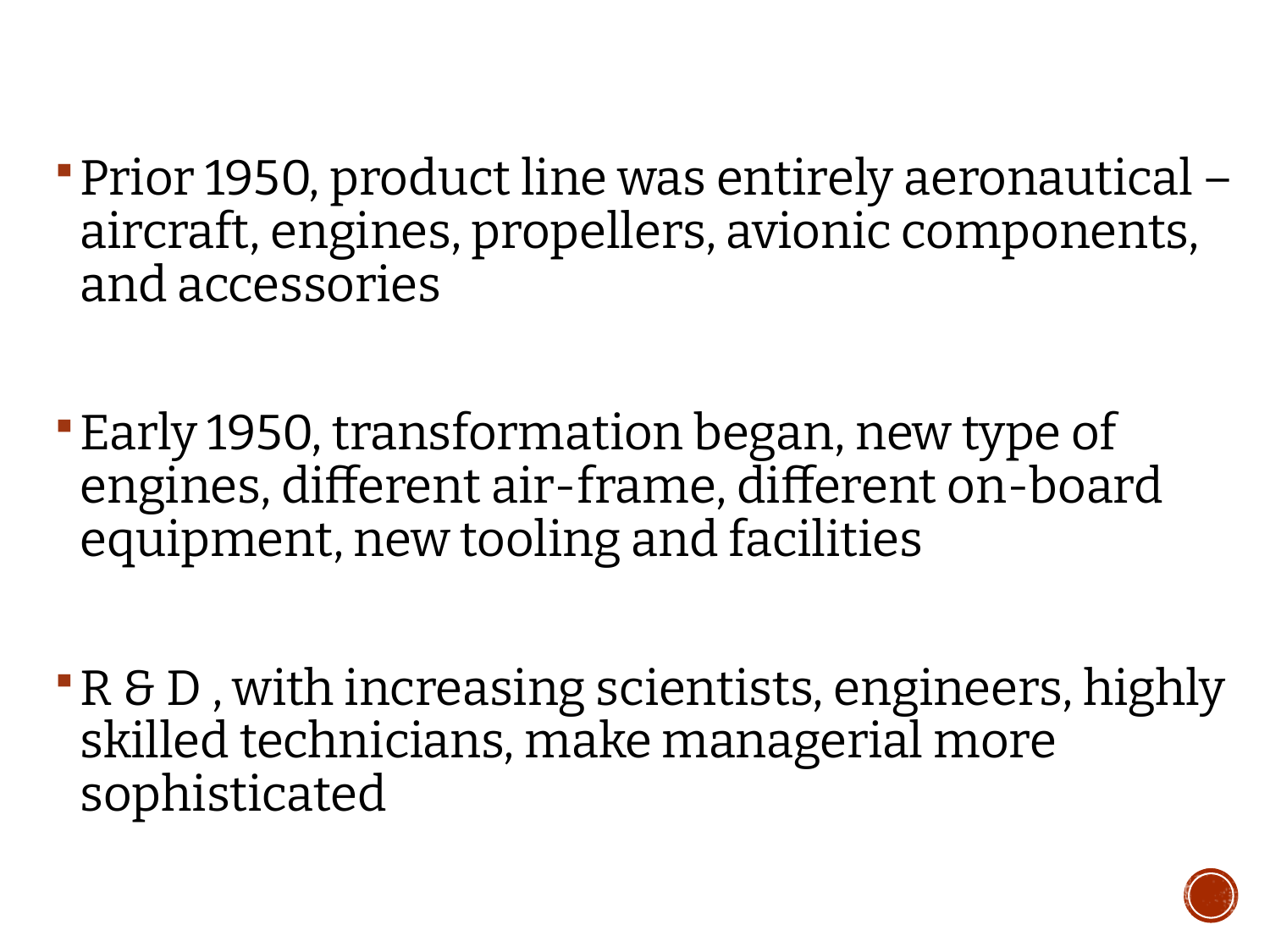

# Characteristics of the industry
Prior 1950, product line was entirely aeronautical – aircraft, engines, propellers, avionic components, and accessories

Early 1950, transformation began, new type of engines, different air-frame, different on-board equipment, new tooling and facilities

R & D , with increasing scientists, engineers, highly skilled technicians, make managerial more sophisticated